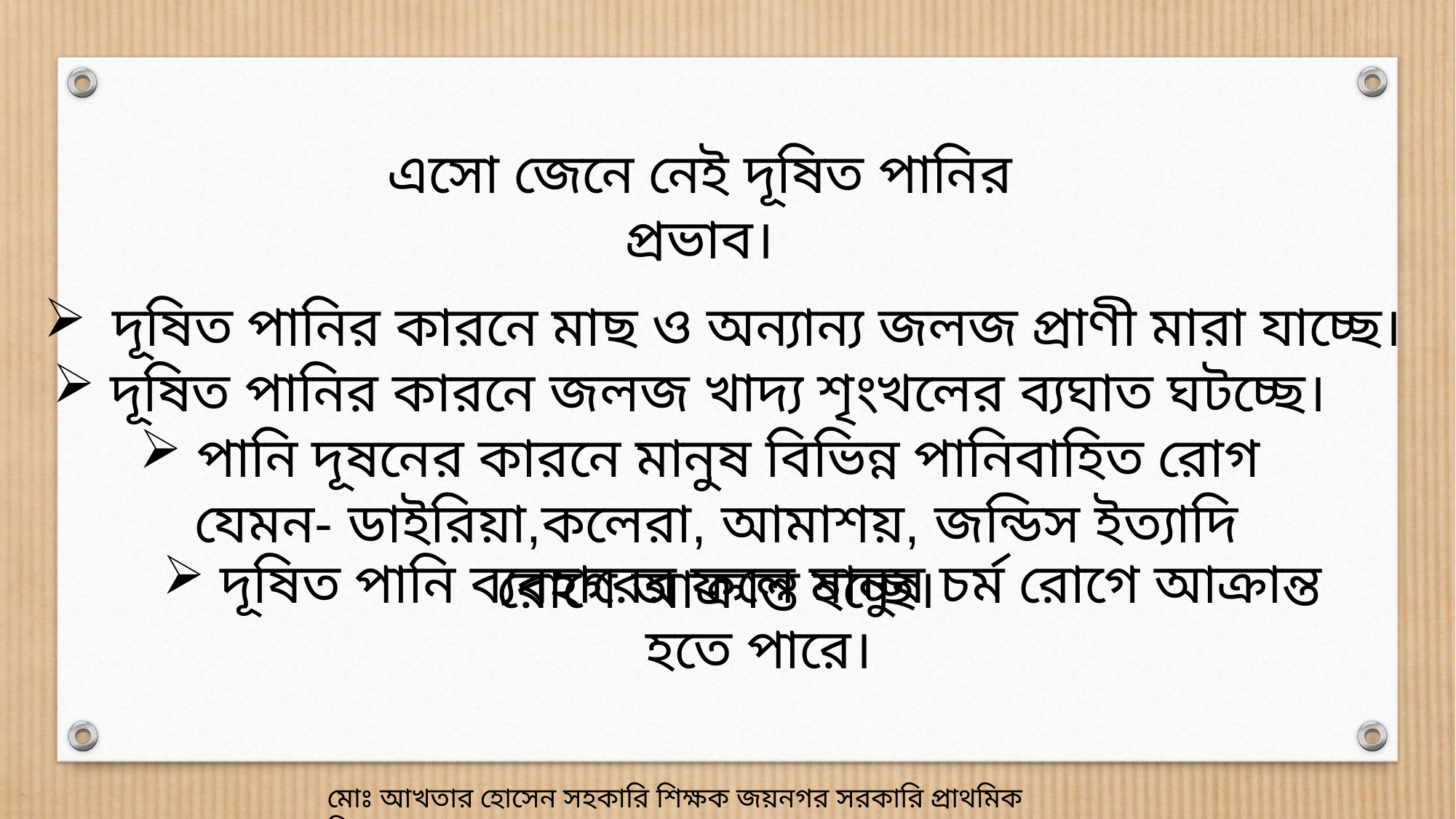

এসো জেনে নেই দূষিত পানির প্রভাব।
দূষিত পানির কারনে মাছ ও অন্যান্য জলজ প্রাণী মারা যাচ্ছে।
 দূষিত পানির কারনে জলজ খাদ্য শৃংখলের ব্যঘাত ঘটচ্ছে।
 পানি দূষনের কারনে মানুষ বিভিন্ন পানিবাহিত রোগ যেমন- ডাইরিয়া,কলেরা, আমাশয়, জন্ডিস ইত্যাদি রোগে আক্রান্ত হচ্ছে।
 দূষিত পানি ব্যবহারের ফলে মানুষ চর্ম রোগে আক্রান্ত হতে পারে।